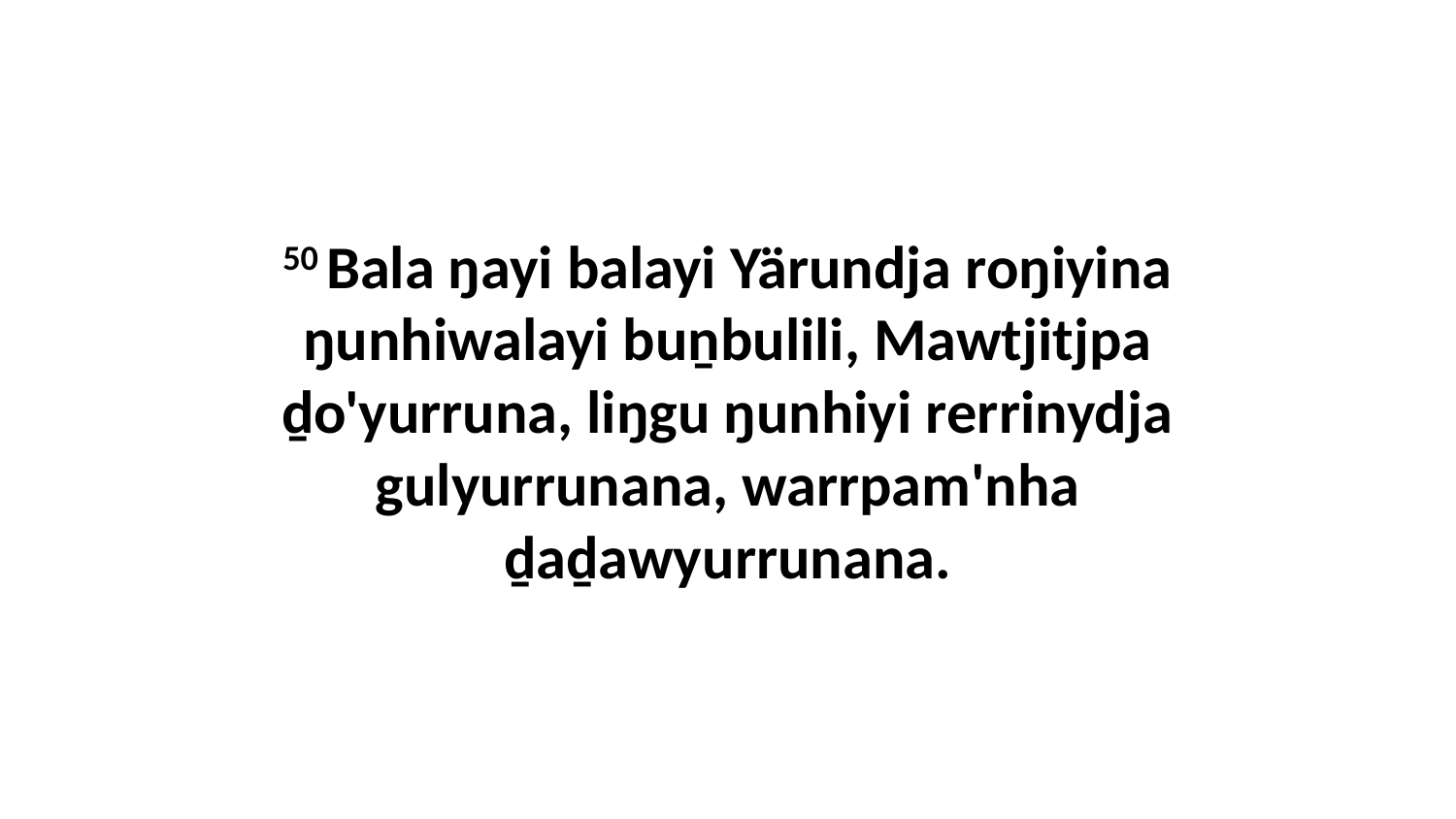

50 Bala ŋayi balayi Yärundja roŋiyina ŋunhiwalayi buṉbulili, Mawtjitjpa ḏo'yurruna, liŋgu ŋunhiyi rerrinydja gulyurrunana, warrpam'nha ḏaḏawyurrunana.